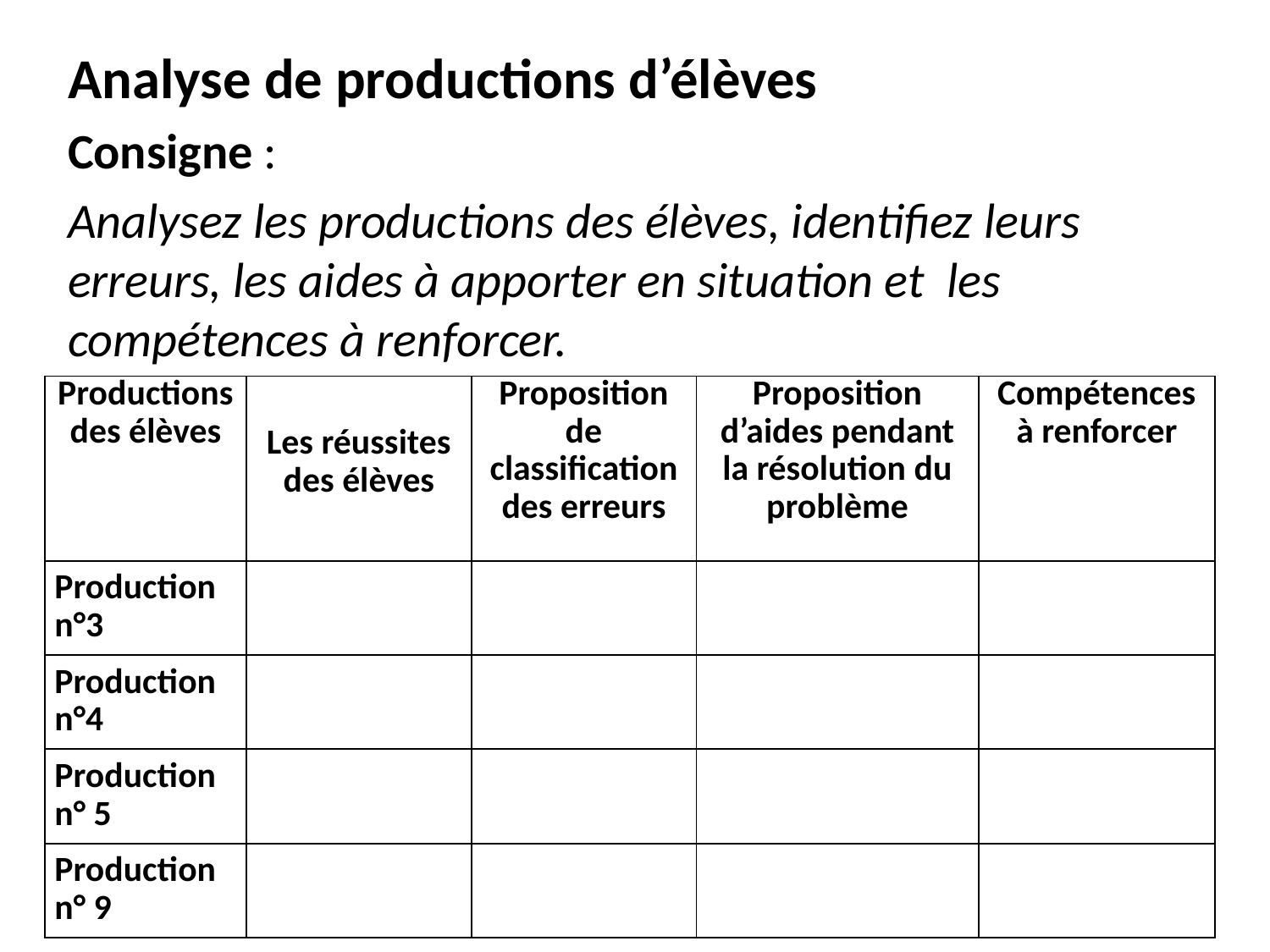

Analyse de productions d’élèves
Consigne :
Analysez les productions des élèves, identifiez leurs erreurs, les aides à apporter en situation et  les compétences à renforcer.

| Productions des élèves | Les réussites des élèves | Proposition de classification des erreurs | Proposition d’aides pendant la résolution du problème | Compétences à renforcer |
| --- | --- | --- | --- | --- |
| Production n°3 |  |  |  |  |
| Production n°4 |  |  |  |  |
| Production n° 5 |  |  |  |  |
| Production n° 9 |  |  |  |  |